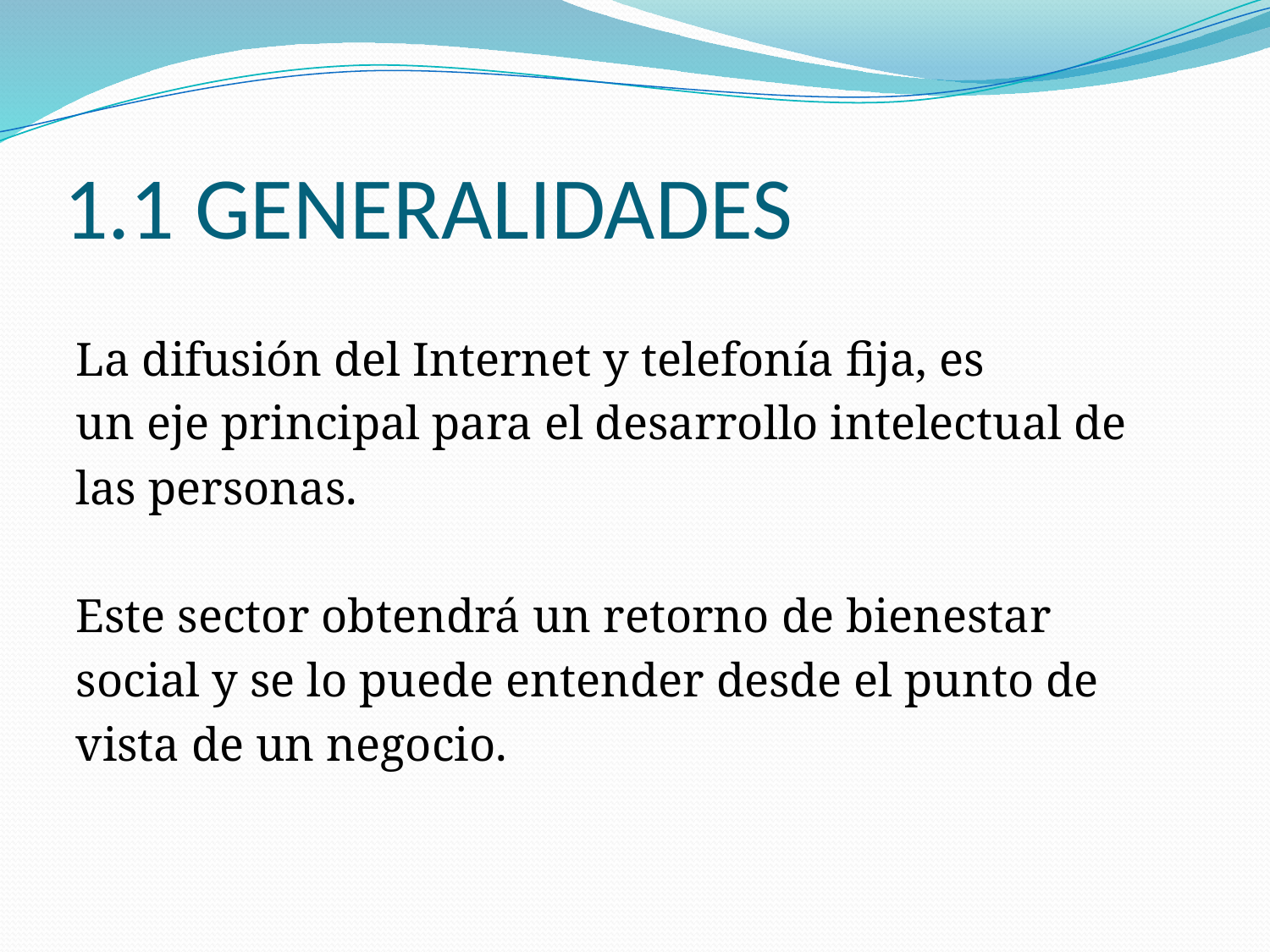

# 1.1 GENERALIDADES
La difusión del Internet y telefonía fija, es
un eje principal para el desarrollo intelectual de
las personas.

Este sector obtendrá un retorno de bienestar
social y se lo puede entender desde el punto de
vista de un negocio.